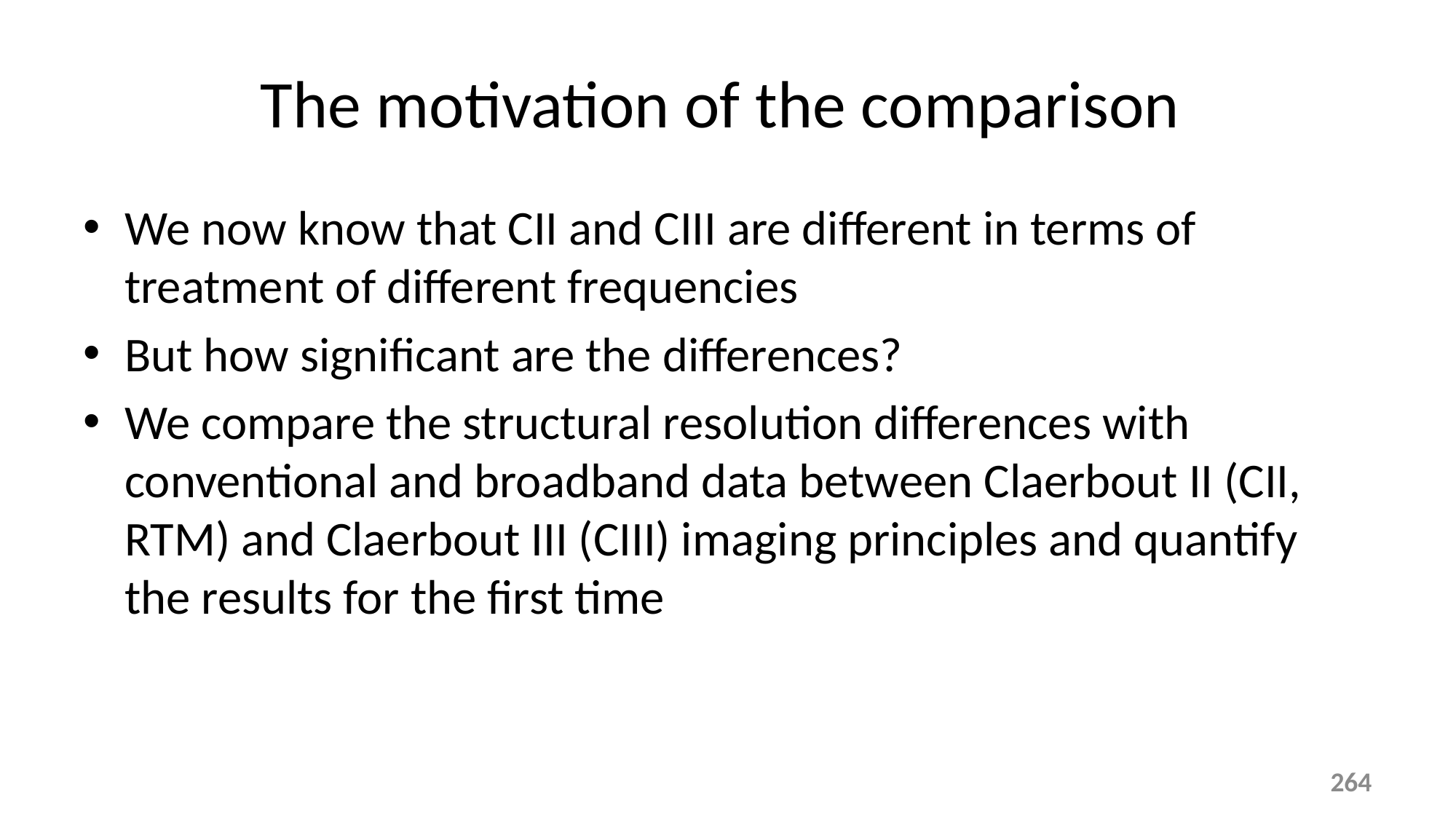

# The motivation of the comparison
We now know that CII and CIII are different in terms of treatment of different frequencies
But how significant are the differences?
We compare the structural resolution differences with conventional and broadband data between Claerbout II (CII, RTM) and Claerbout III (CIII) imaging principles and quantify the results for the first time

264